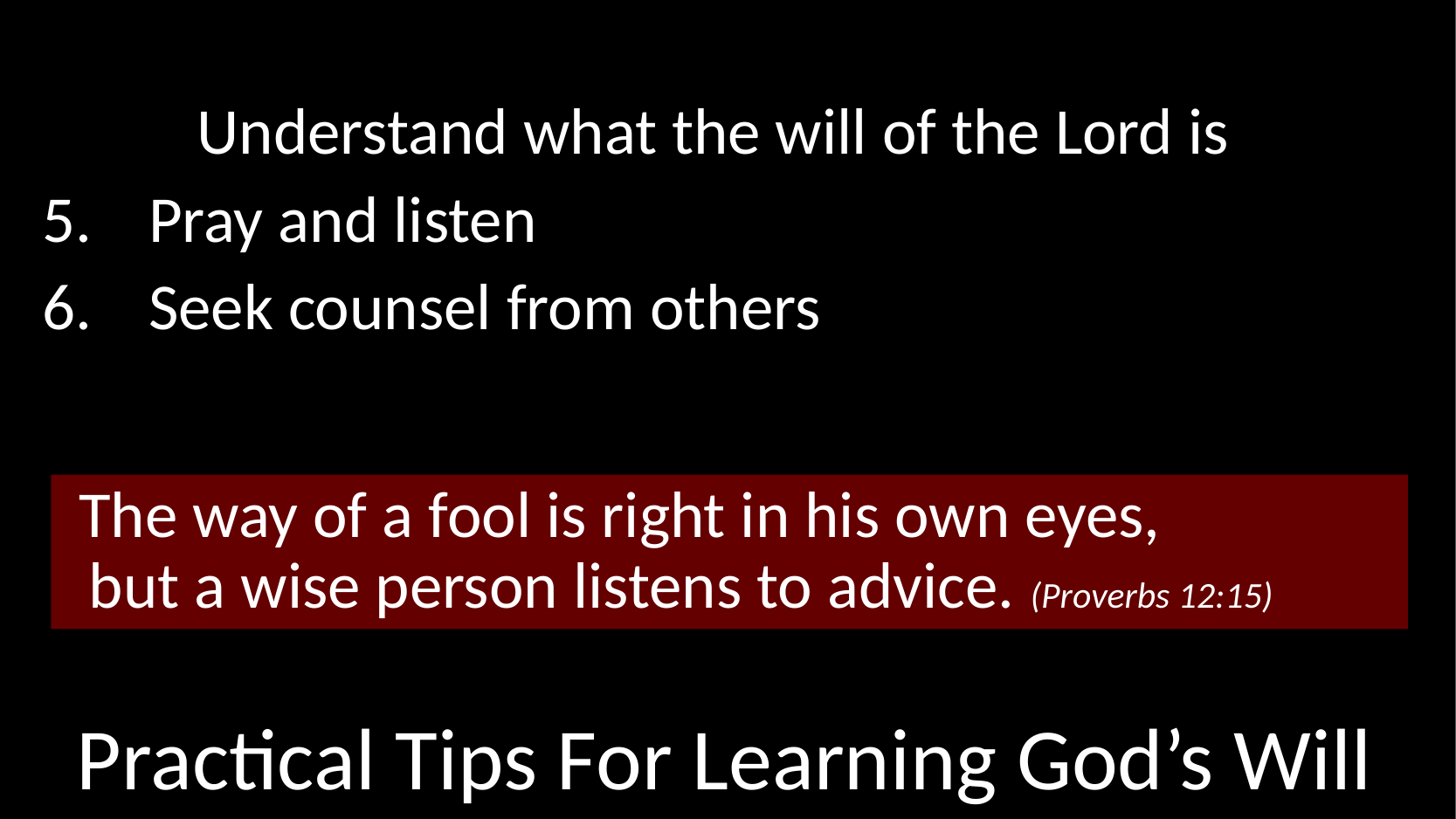

17 So then do not be foolish,
but Understand what the will of the Lord is
Pray and listen
Seek counsel from others

 The way of a fool is right in his own eyes,
but a wise person listens to advice. (Proverbs 12:15)
# Practical Tips For Learning God’s Will